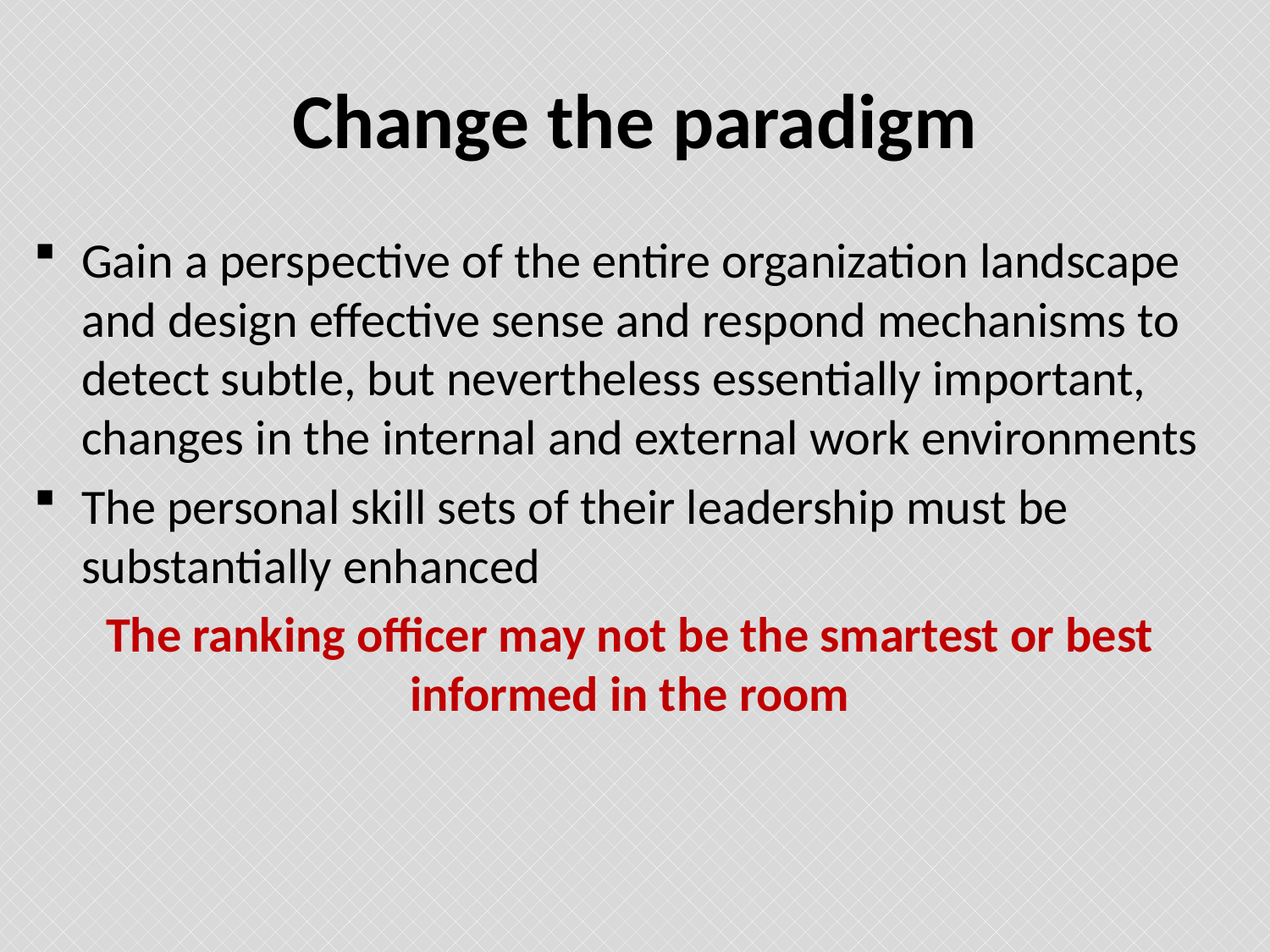

# Change the paradigm
Gain a perspective of the entire organization landscape and design effective sense and respond mechanisms to detect subtle, but nevertheless essentially important, changes in the internal and external work environments
The personal skill sets of their leadership must be substantially enhanced
The ranking officer may not be the smartest or best informed in the room